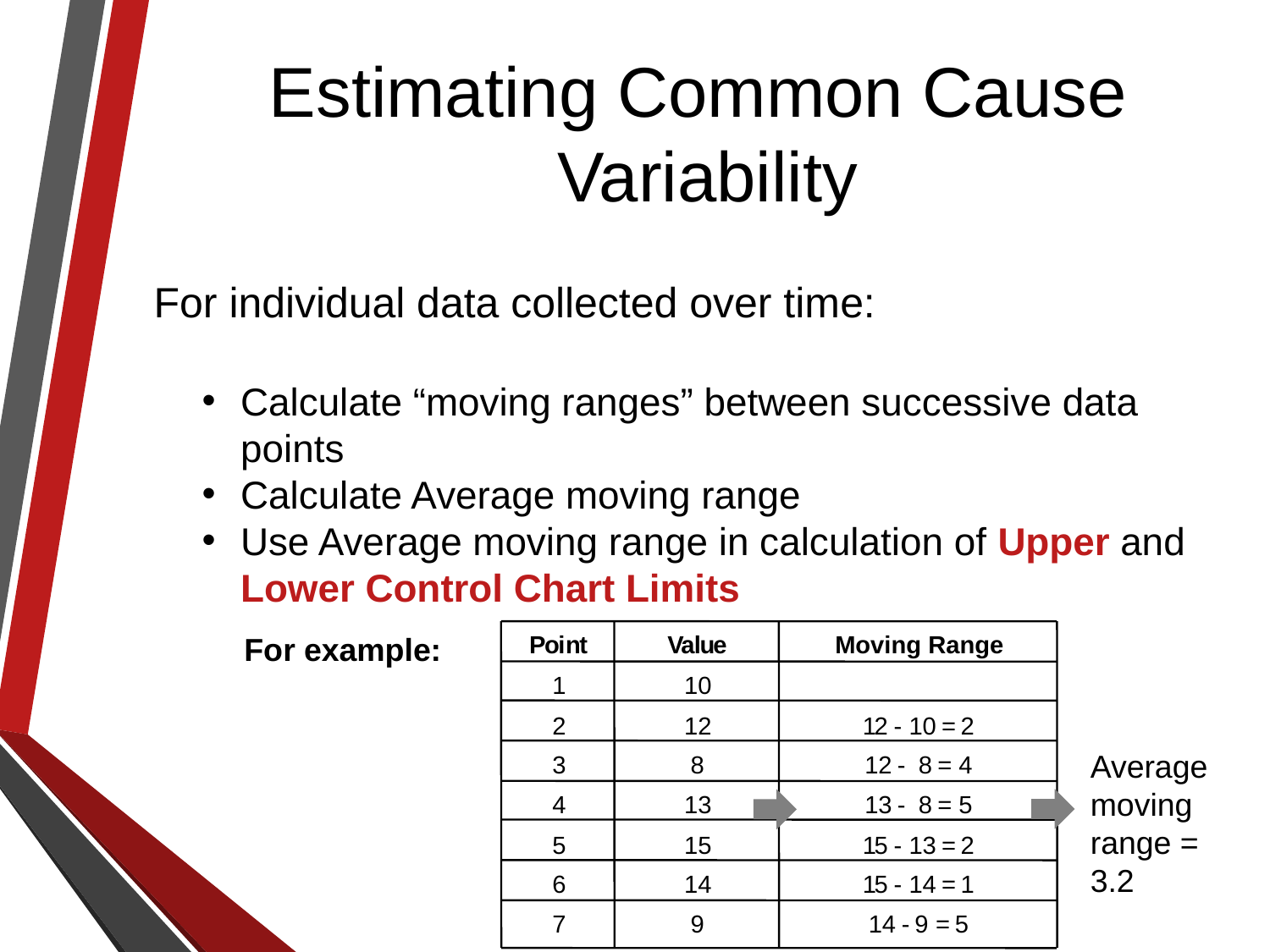

# Estimating Common Cause Variability
For individual data collected over time:

Calculate “moving ranges” between successive data points
Calculate Average moving range
Use Average moving range in calculation of Upper and Lower Control Chart Limits
For example:

P
o
i
n
t
V
a
l
u
e
Moving Range

1
10

2
12
1
2

-

1
0

=

2

3
8
1
2

-

8

=

4

4
13
1
3

-

8

=

5

5
15
1
5

-

1
3

=

2

6
14
1
5

-

1
4

=

1

7
9
1
4

-

9

=

5

Average moving range = 3.2